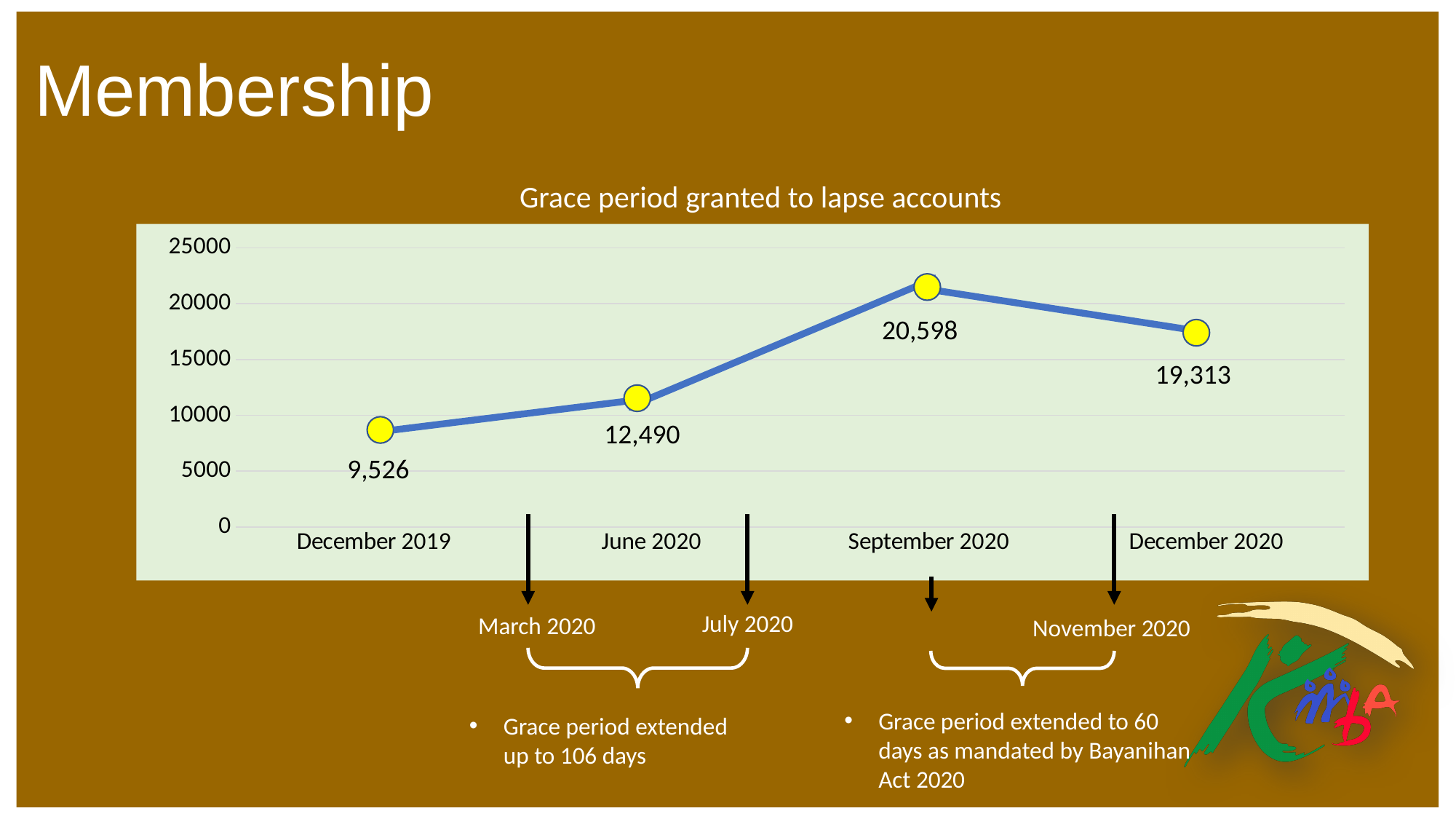

# Membership
Grace period granted to lapse accounts

### Chart

| Category |  |
|---|---|
| December 2019 | None |
| June 2020 | None |
| September 2020 | None |
| December 2020 | None |
20,598

19,313

12,490

9,526

July 2020
March 2020
November 2020
Grace period extended to 60 days as mandated by Bayanihan Act 2020
Grace period extended up to 106 days